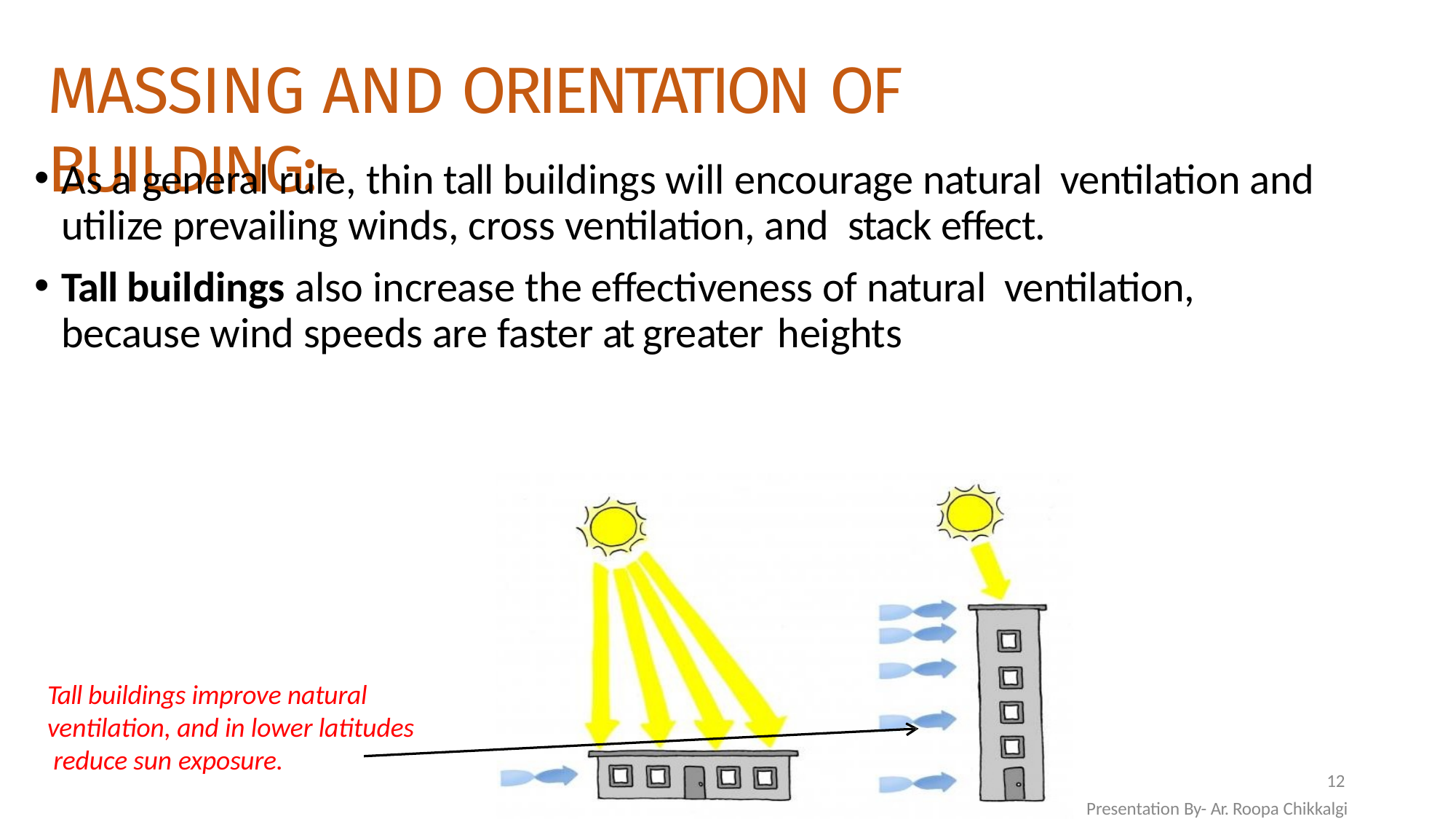

# MASSING AND ORIENTATION OF BUILDING:-
As a general rule, thin tall buildings will encourage natural  ventilation and utilize prevailing winds, cross ventilation, and  stack effect.
Tall buildings also increase the effectiveness of natural  ventilation, because wind speeds are faster at greater heights

Tall buildings improve natural  ventilation, and in lower latitudes  reduce sun exposure.

12
Presentation By- Ar. Roopa Chikkalgi